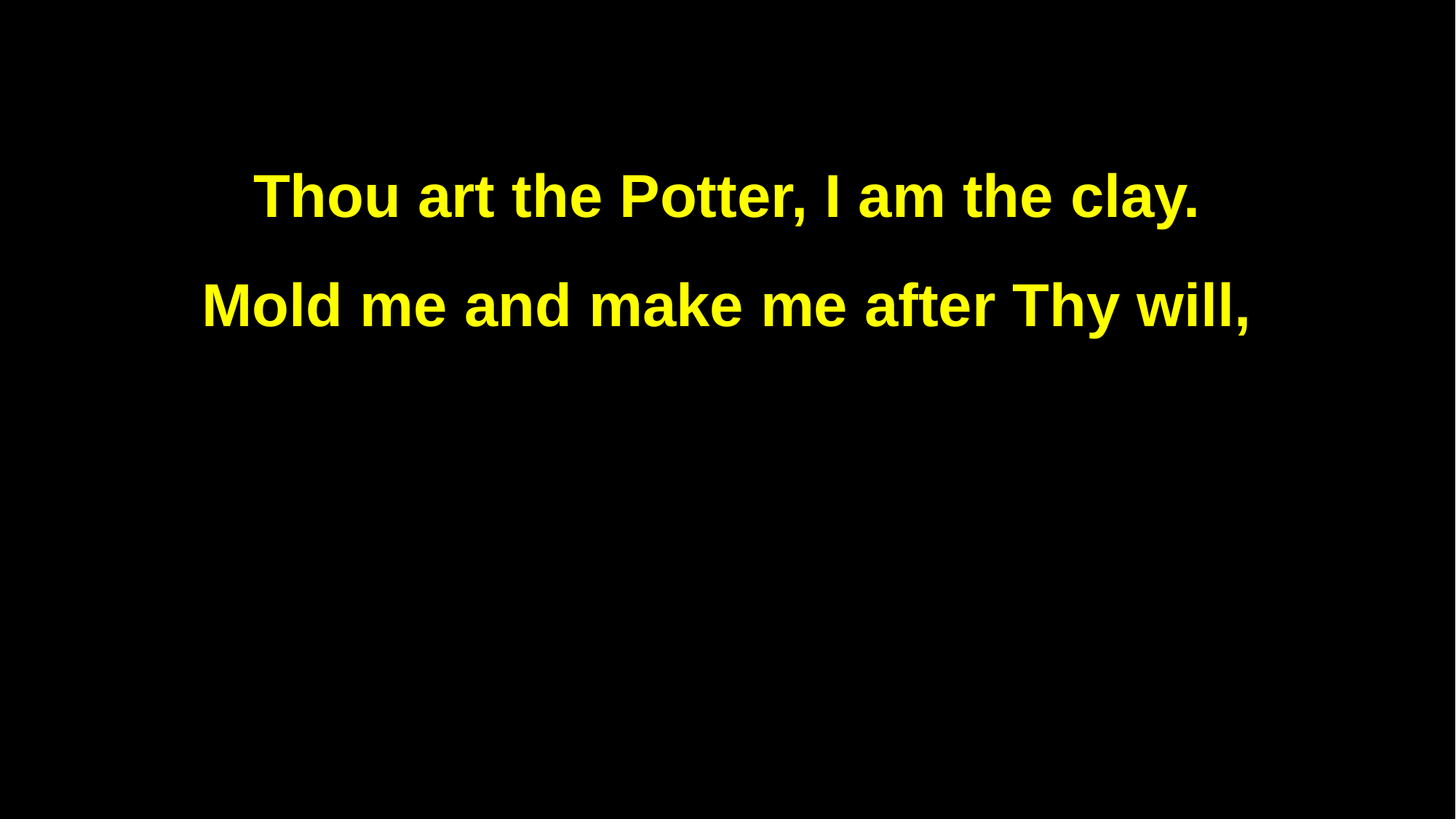

Thou art the Potter, I am the clay.
Mold me and make me after Thy will,